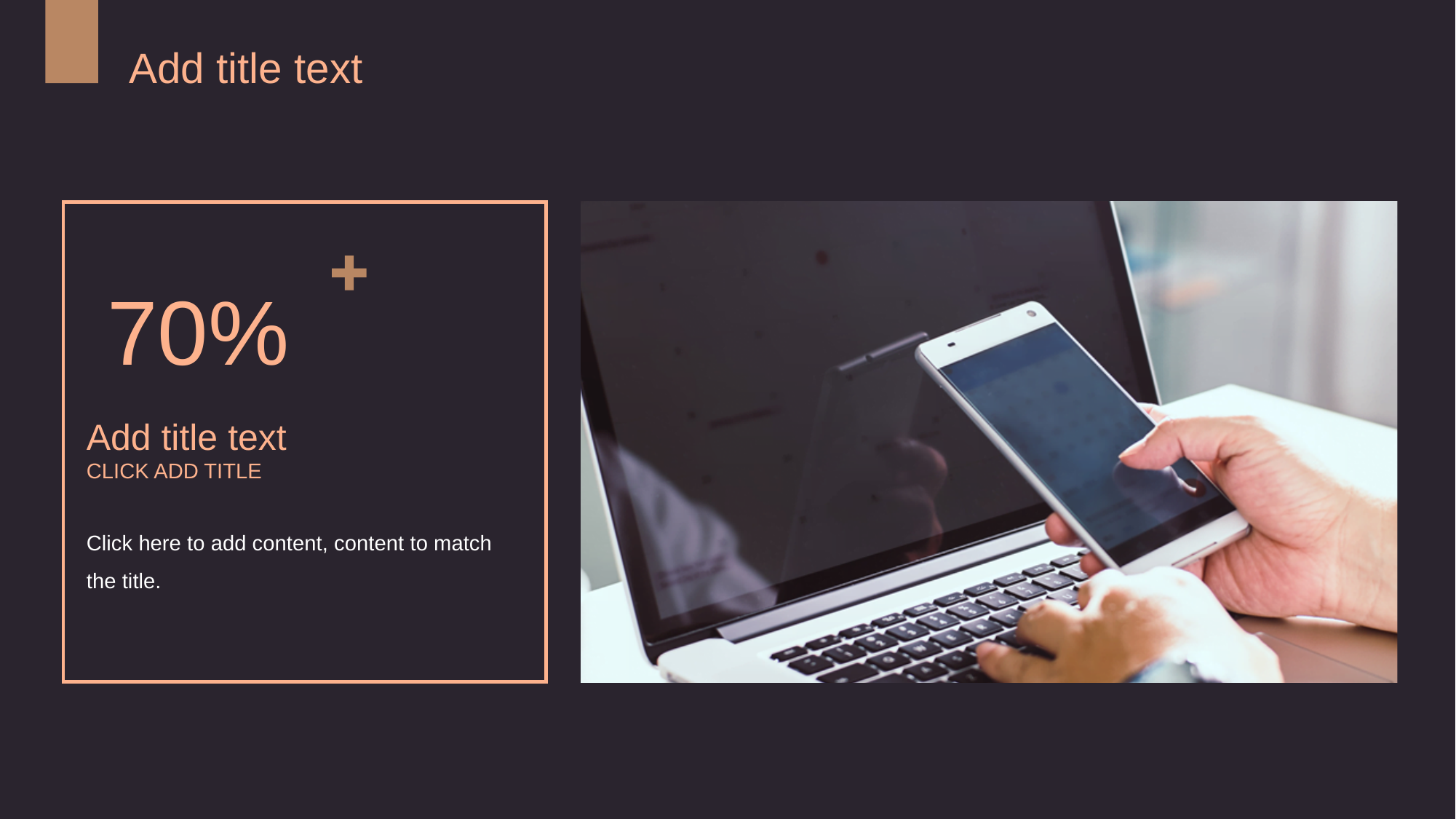

Add title text

70%
Add title text
CLICK ADD TITLE
Click here to add content, content to match the title.